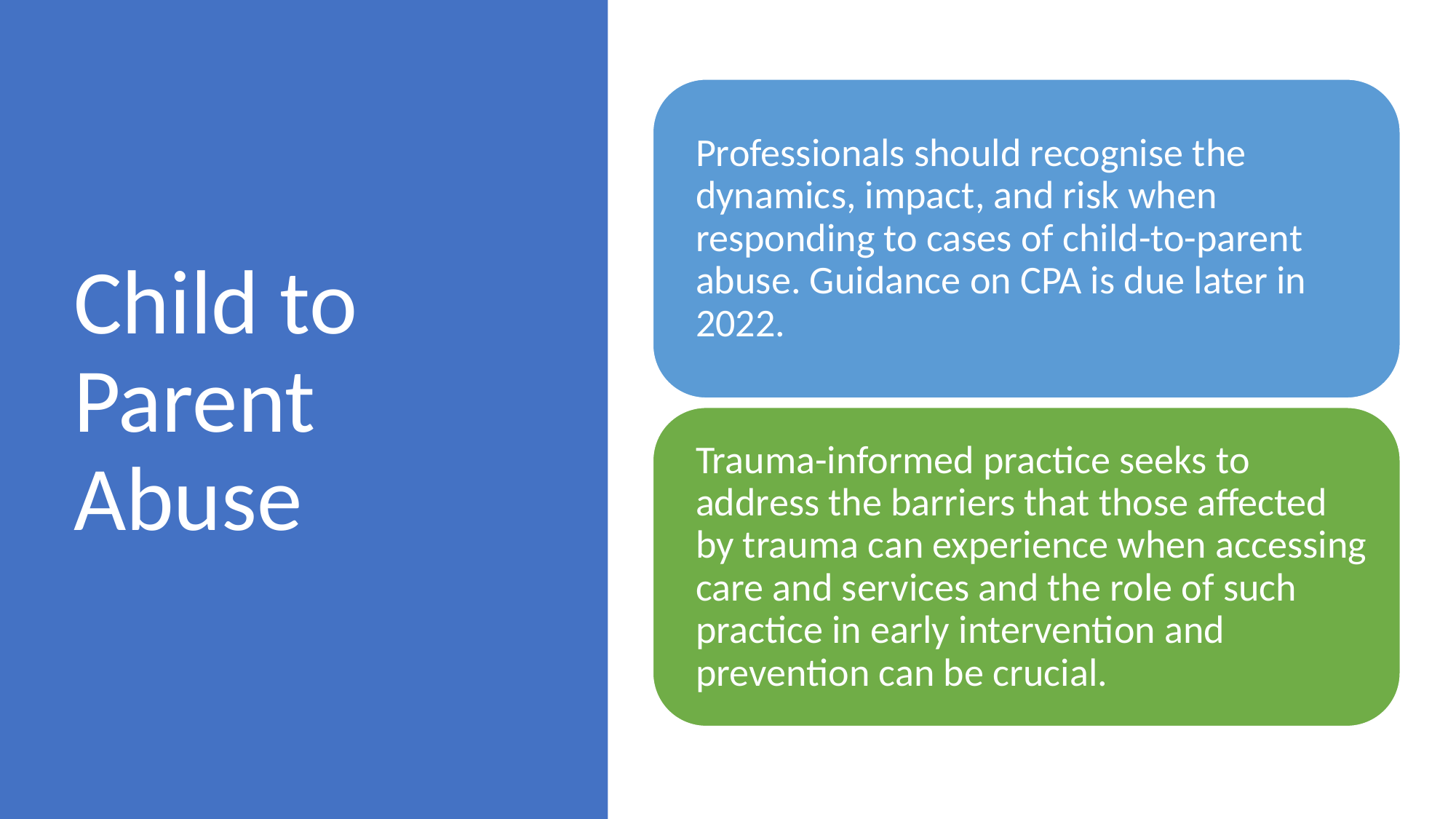

# Child to Parent Abuse
Professionals should recognise the dynamics, impact, and risk when responding to cases of child-to-parent abuse. Guidance on CPA is due later in 2022.
Trauma-informed practice seeks to address the barriers that those affected by trauma can experience when accessing care and services and the role of such practice in early intervention and prevention can be crucial.